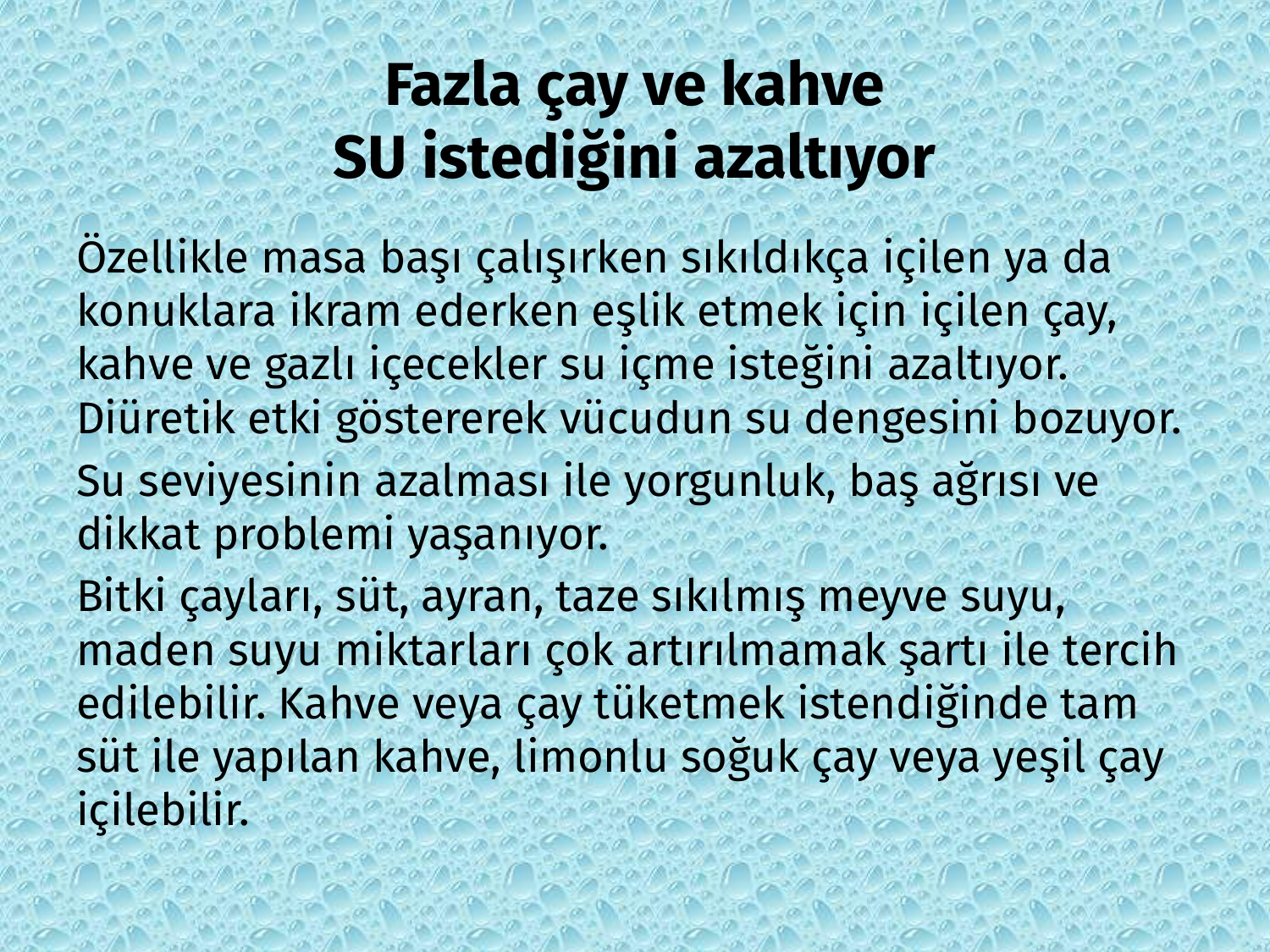

# Fazla çay ve kahve SU istediğini azaltıyor
Özellikle masa başı çalışırken sıkıldıkça içilen ya da konuklara ikram ederken eşlik etmek için içilen çay, kahve ve gazlı içecekler su içme isteğini azaltıyor. Diüretik etki göstererek vücudun su dengesini bozuyor.
Su seviyesinin azalması ile yorgunluk, baş ağrısı ve dikkat problemi yaşanıyor.
Bitki çayları, süt, ayran, taze sıkılmış meyve suyu, maden suyu miktarları çok artırılmamak şartı ile tercih edilebilir. Kahve veya çay tüketmek istendiğinde tam süt ile yapılan kahve, limonlu soğuk çay veya yeşil çay içilebilir.